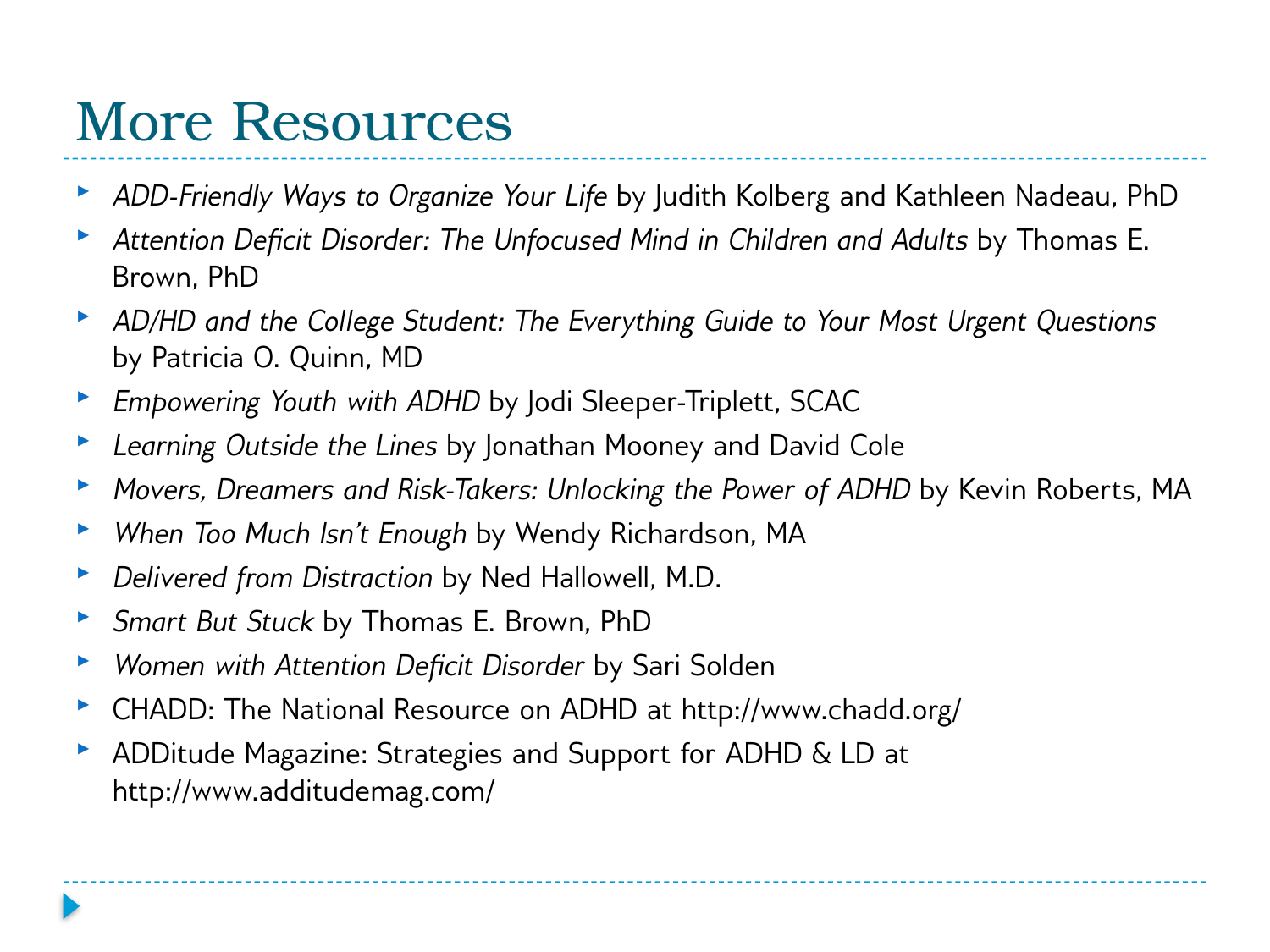

# More Resources
ADD-Friendly Ways to Organize Your Life by Judith Kolberg and Kathleen Nadeau, PhD
Attention Deficit Disorder: The Unfocused Mind in Children and Adults by Thomas E. Brown, PhD
AD/HD and the College Student: The Everything Guide to Your Most Urgent Questions by Patricia O. Quinn, MD
Empowering Youth with ADHD by Jodi Sleeper-Triplett, SCAC
Learning Outside the Lines by Jonathan Mooney and David Cole
Movers, Dreamers and Risk-Takers: Unlocking the Power of ADHD by Kevin Roberts, MA
When Too Much Isn’t Enough by Wendy Richardson, MA
Delivered from Distraction by Ned Hallowell, M.D.
Smart But Stuck by Thomas E. Brown, PhD
Women with Attention Deficit Disorder by Sari Solden
CHADD: The National Resource on ADHD at http://www.chadd.org/
ADDitude Magazine: Strategies and Support for ADHD & LD at http://www.additudemag.com/